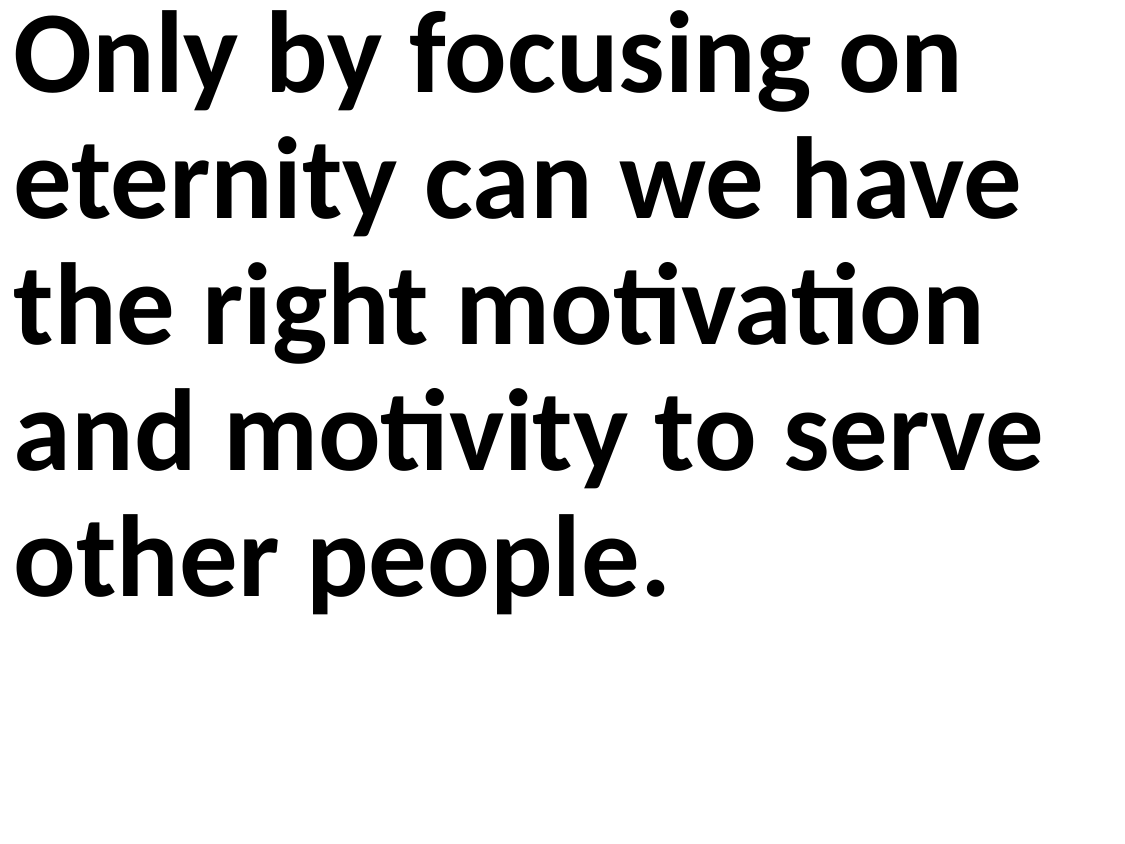

Only by focusing on eternity can we have the right motivation and motivity to serve other people.